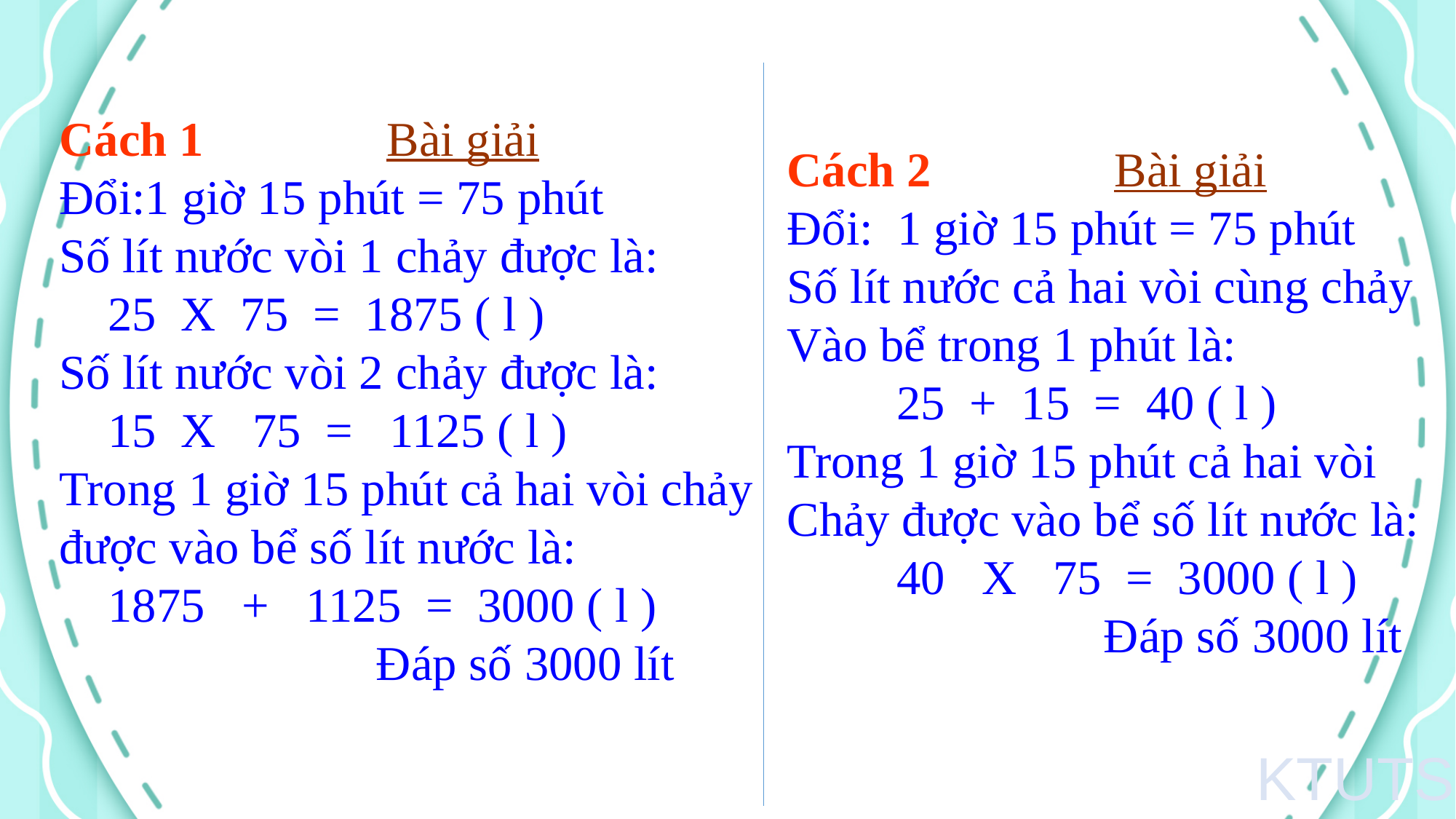

Cách 2               Bài giải
Đổi:  1 giờ 15 phút = 75 phút
Số lít nước cả hai vòi cùng chảy
Vào bể trong 1 phút là:
         25  +  15  =  40 ( l )
Trong 1 giờ 15 phút cả hai vòi
Chảy được vào bể số lít nước là:
         40   X   75  =  3000 ( l )
                          Đáp số 3000 lít

Cách 1               Bài giải
Đổi:1 giờ 15 phút = 75 phút
Số lít nước vòi 1 chảy được là:
    25  X  75  =  1875 ( l )
Số lít nước vòi 2 chảy được là:
    15  X   75  =   1125 ( l )
Trong 1 giờ 15 phút cả hai vòi chảy
được vào bể số lít nước là:
    1875   +   1125  =  3000 ( l )
                          Đáp số 3000 lít